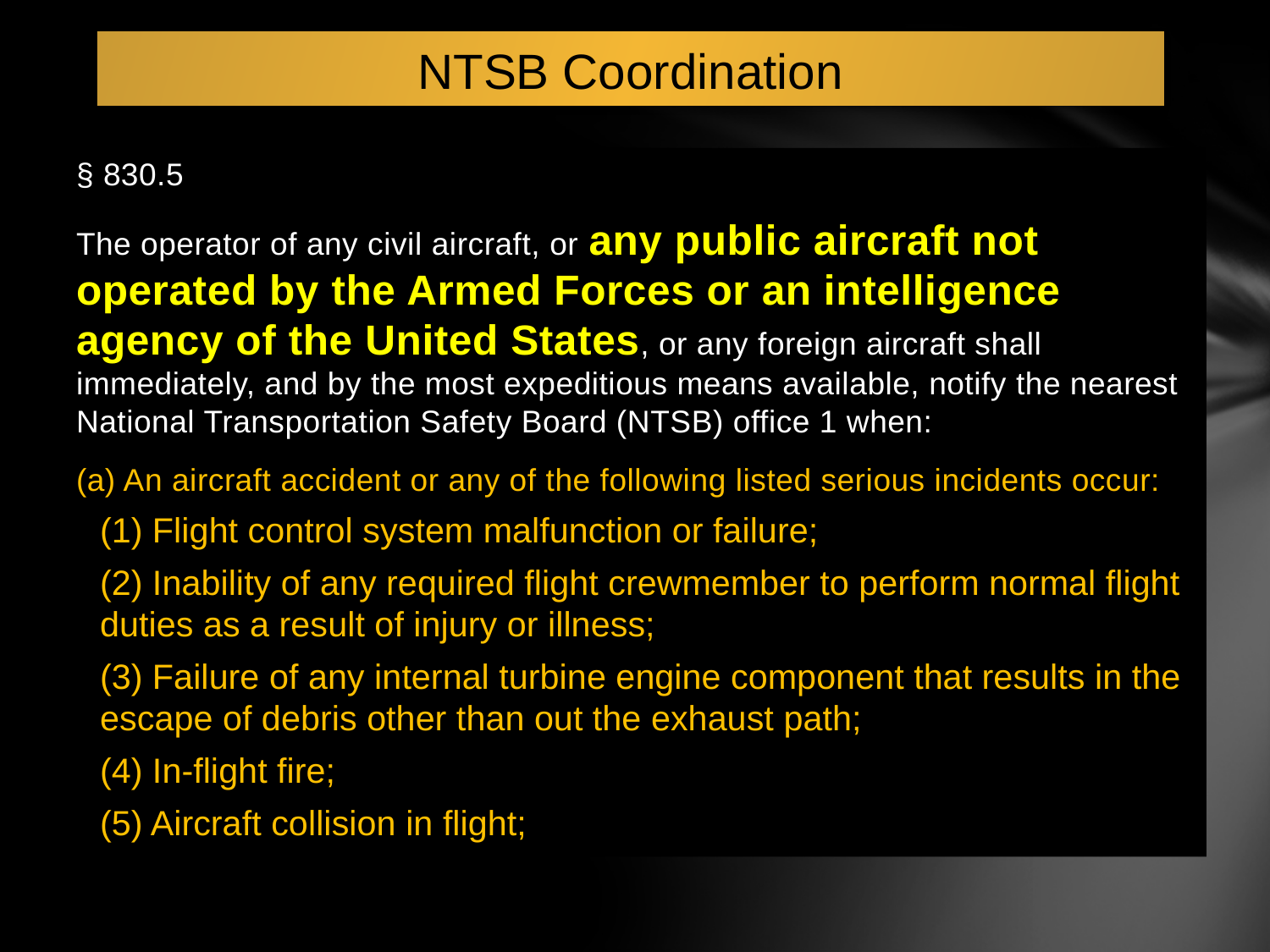

# NTSB Coordination
§ 830.5
The operator of any civil aircraft, or any public aircraft not operated by the Armed Forces or an intelligence agency of the United States, or any foreign aircraft shall immediately, and by the most expeditious means available, notify the nearest National Transportation Safety Board (NTSB) office 1 when:
(a) An aircraft accident or any of the following listed serious incidents occur:
(1) Flight control system malfunction or failure;
(2) Inability of any required flight crewmember to perform normal flight duties as a result of injury or illness;
(3) Failure of any internal turbine engine component that results in the escape of debris other than out the exhaust path;
(4) In-flight fire;
(5) Aircraft collision in flight;